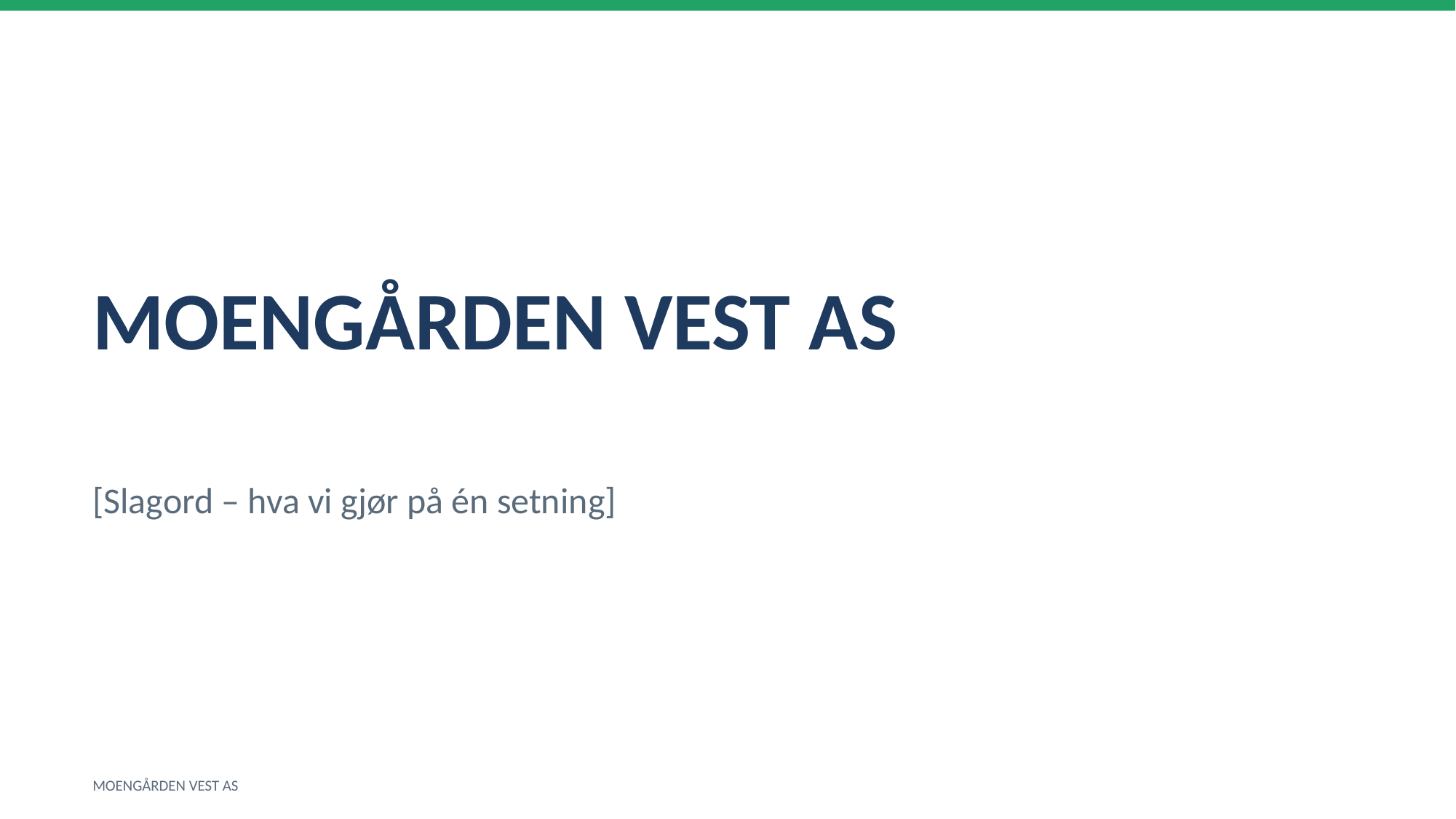

MOENGÅRDEN VEST AS
[Slagord – hva vi gjør på én setning]
MOENGÅRDEN VEST AS